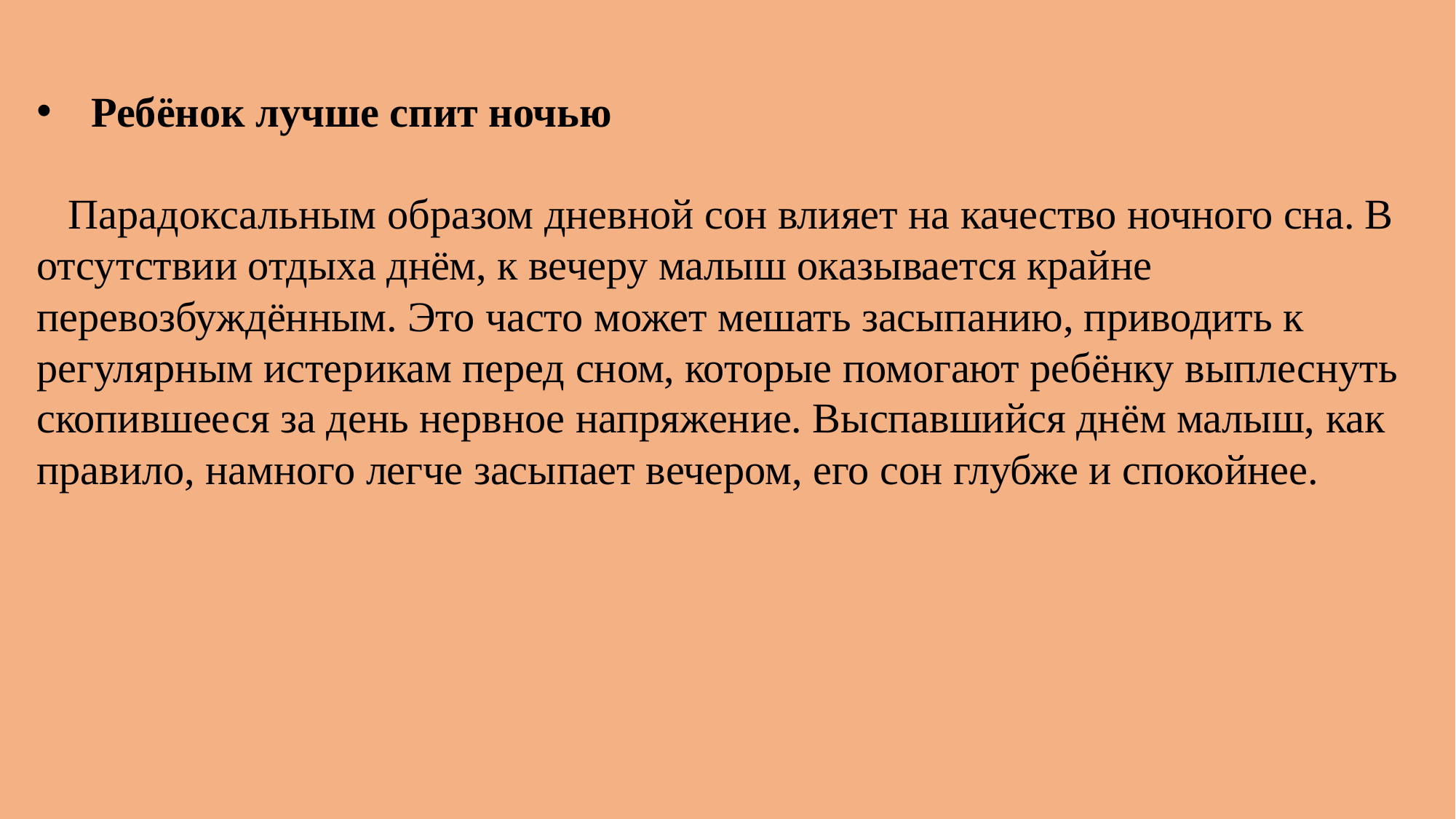

Ребёнок лучше спит ночью

   Парадоксальным образом дневной сон влияет на качество ночного сна. В отсутствии отдыха днём, к вечеру малыш оказывается крайне перевозбуждённым. Это часто может мешать засыпанию, приводить к регулярным истерикам перед сном, которые помогают ребёнку выплеснуть скопившееся за день нервное напряжение. Выспавшийся днём малыш, как правило, намного легче засыпает вечером, его сон глубже и спокойнее.